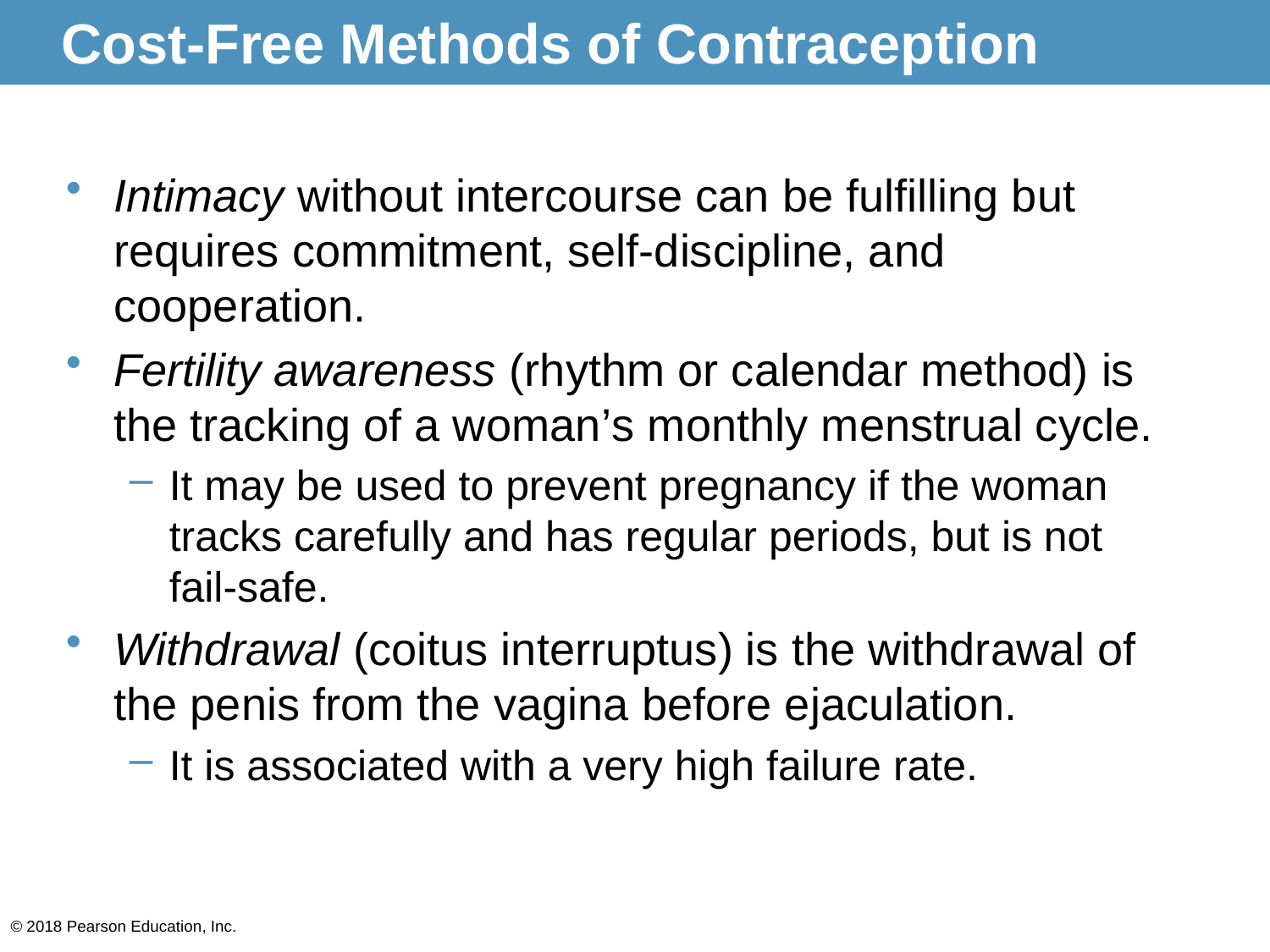

# Cost-Free Methods of Contraception
Intimacy without intercourse can be fulfilling but requires commitment, self-discipline, and cooperation.
Fertility awareness (rhythm or calendar method) is the tracking of a woman’s monthly menstrual cycle.
It may be used to prevent pregnancy if the woman tracks carefully and has regular periods, but is not
fail-safe.
Withdrawal (coitus interruptus) is the withdrawal of the penis from the vagina before ejaculation.
It is associated with a very high failure rate.